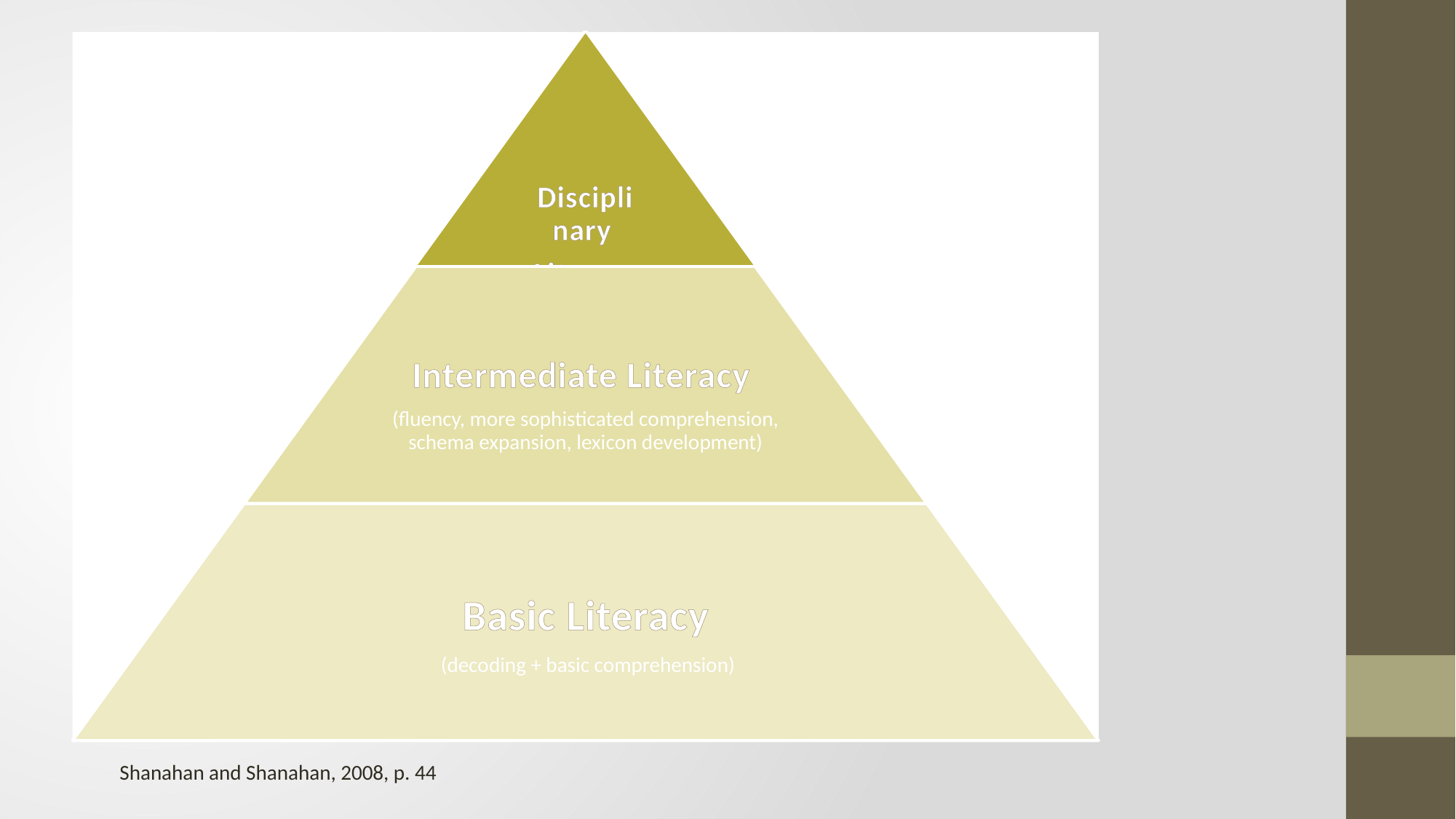

Disciplinary
Literacy
Intermediate Literacy
(fluency, more sophisticated comprehension, schema expansion, lexicon development)
Basic Literacy
 (decoding + basic comprehension)
Shanahan and Shanahan, 2008, p. 44